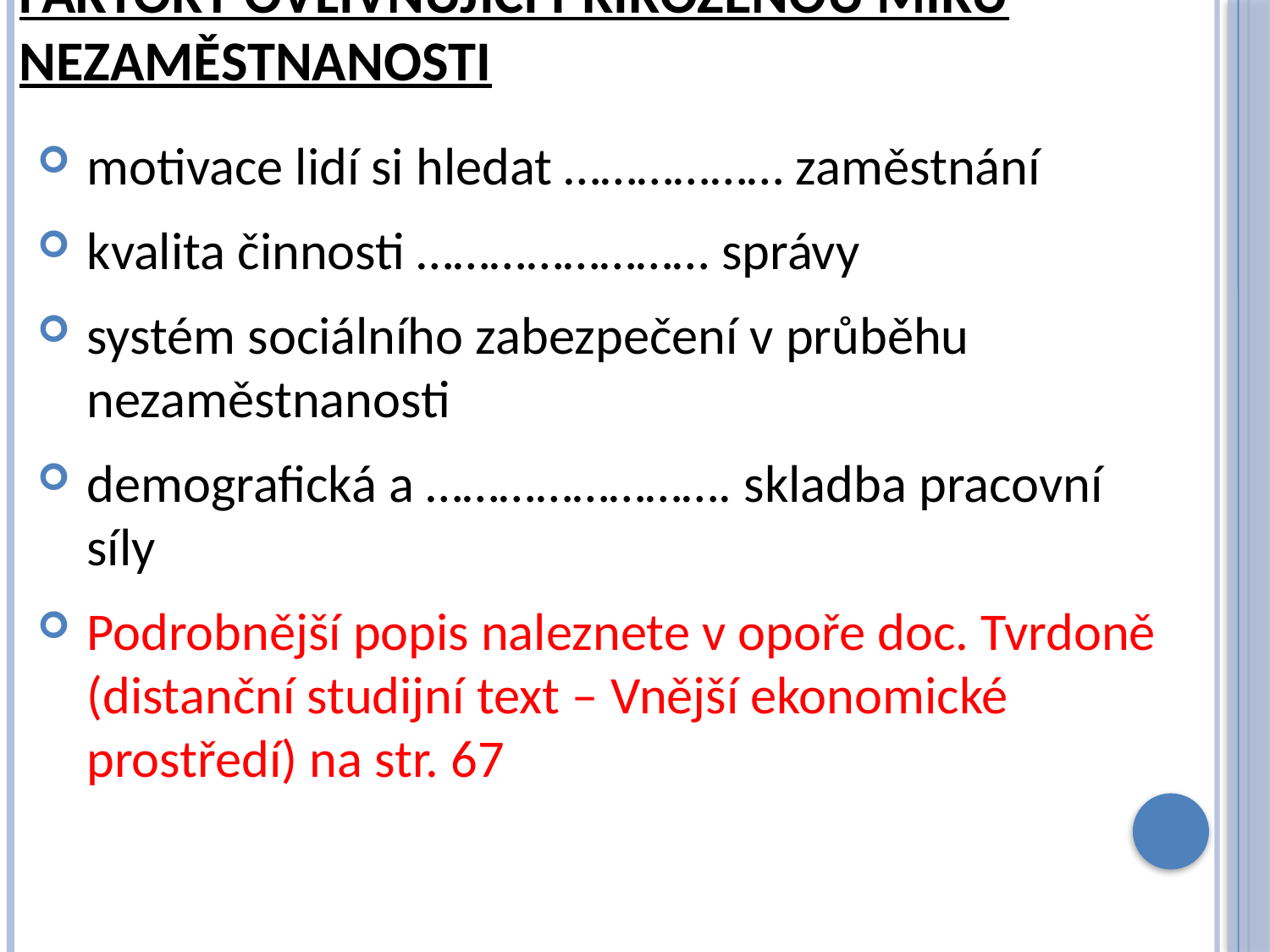

# Faktory ovlivňující Přirozenou míru nezaměstnanosti
motivace lidí si hledat ……………… zaměstnání
kvalita činnosti …………………… správy
systém sociálního zabezpečení v průběhu nezaměstnanosti
demografická a ……………………. skladba pracovní síly
Podrobnější popis naleznete v opoře doc. Tvrdoně (distanční studijní text – Vnější ekonomické prostředí) na str. 67